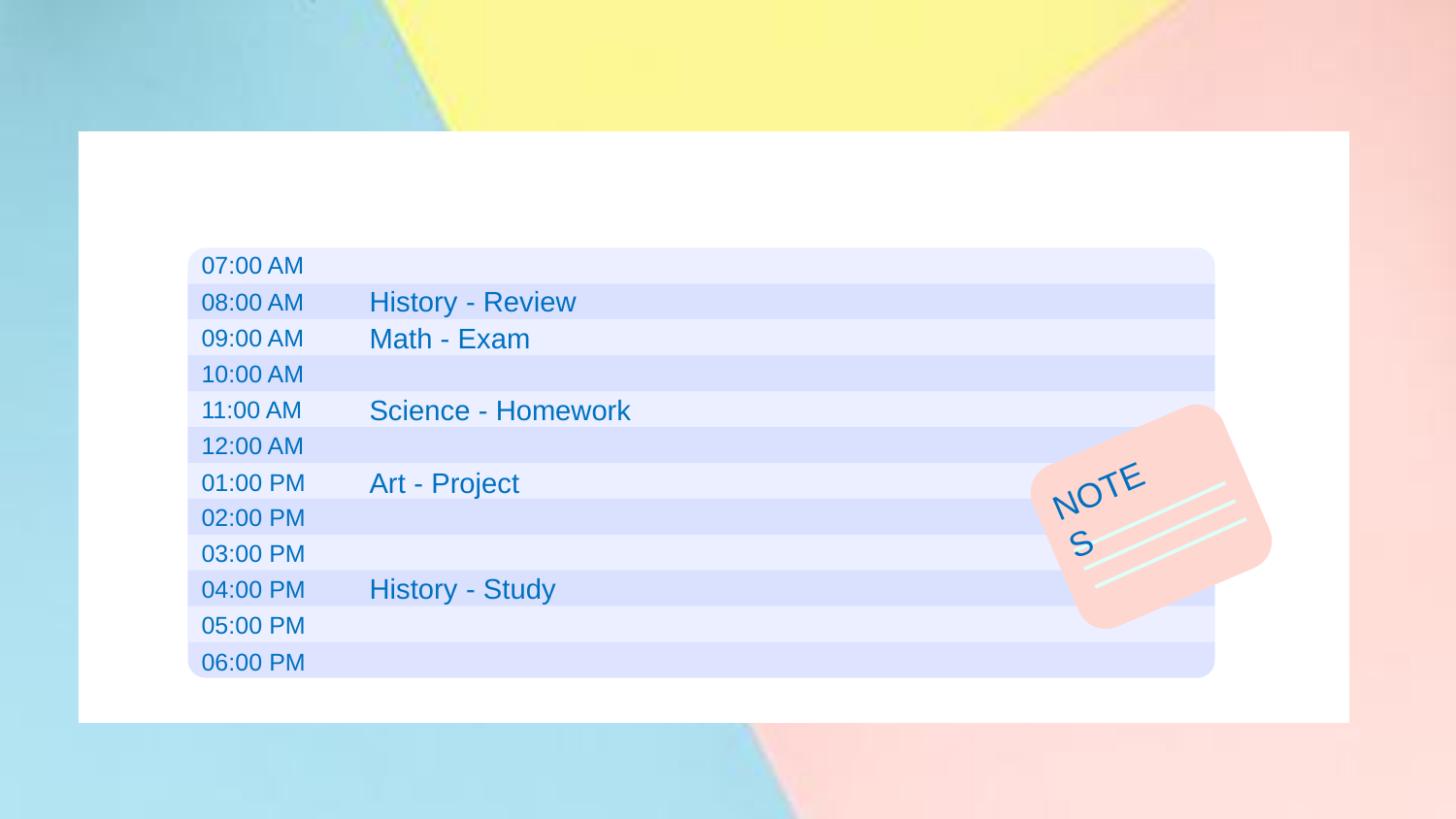

#
07:00 AM

History - Review
08:00 AM
09:00 AM
Math - Exam
10:00 AM
11:00 AM
Science - Homework

12:00 AM
NOTES
Art - Project
01:00 PM
02:00 PM
03:00 PM
04:00 PM
History - Study
05:00 PM
06:00 PM